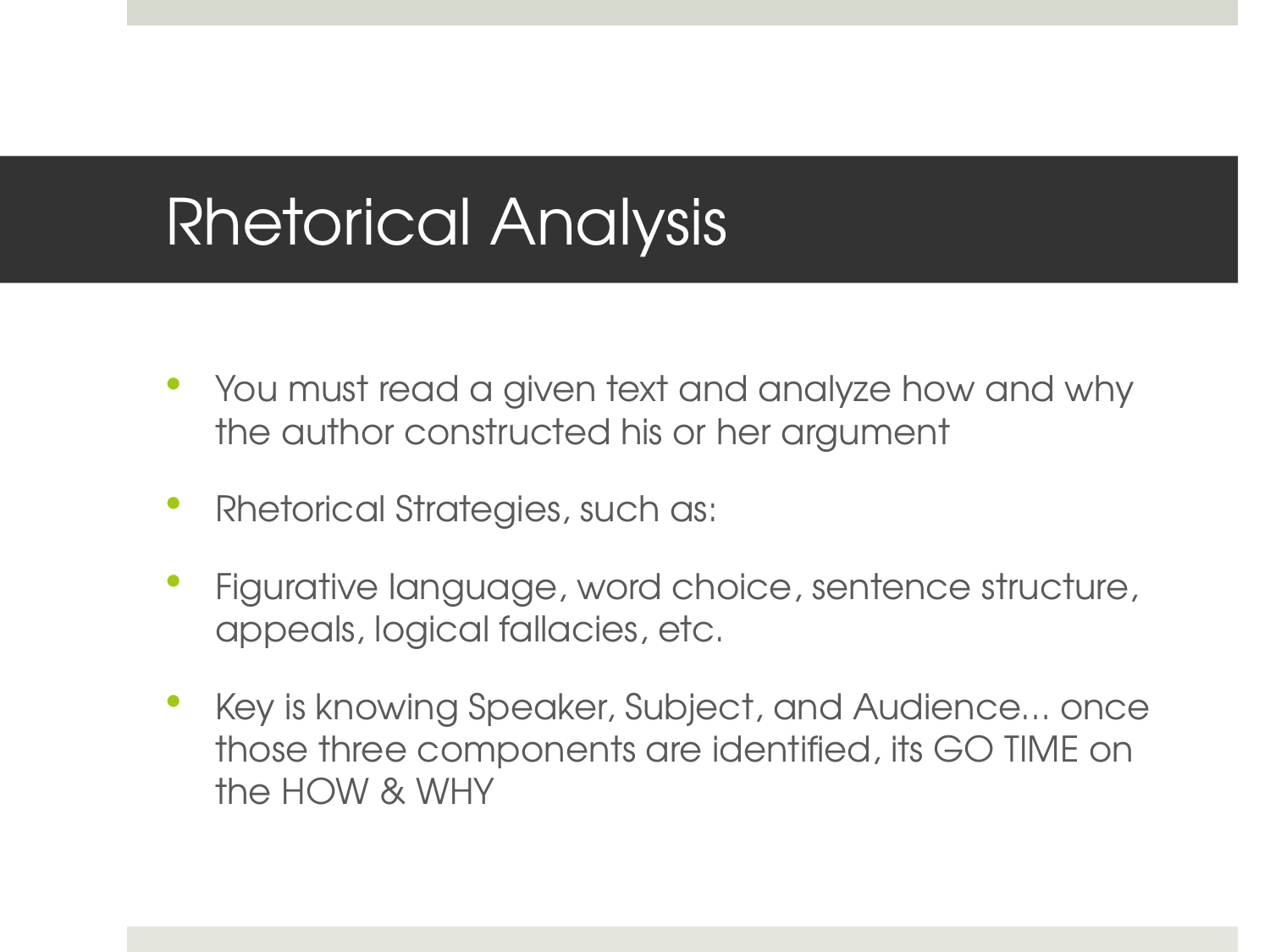

# Rhetorical Analysis
You must read a given text and analyze how and why the author constructed his or her argument
Rhetorical Strategies, such as:
Figurative language, word choice, sentence structure, appeals, logical fallacies, etc.
Key is knowing Speaker, Subject, and Audience… once those three components are identified, its GO TIME on the HOW & WHY